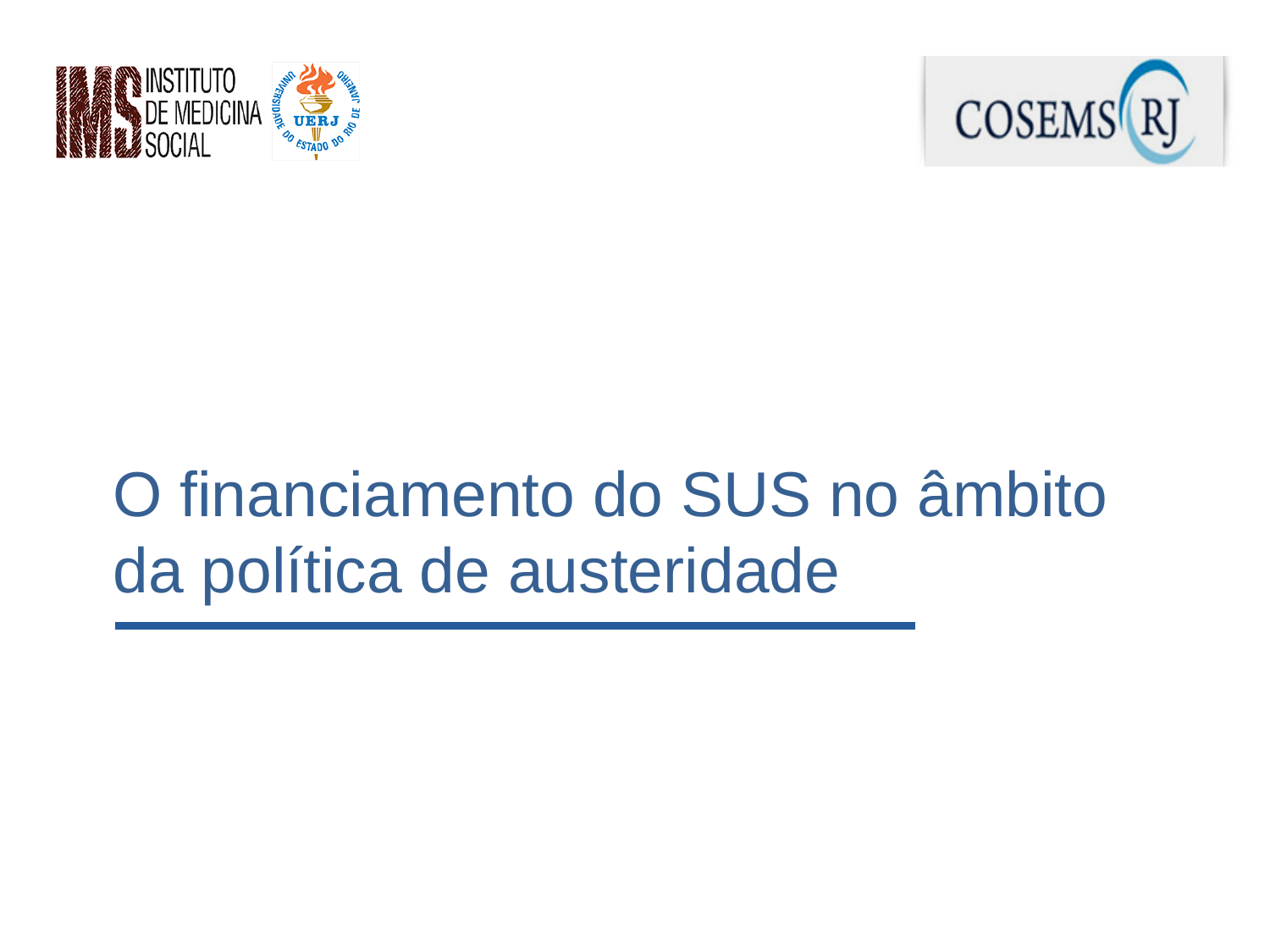

O financiamento do SUS no âmbito da política de austeridade